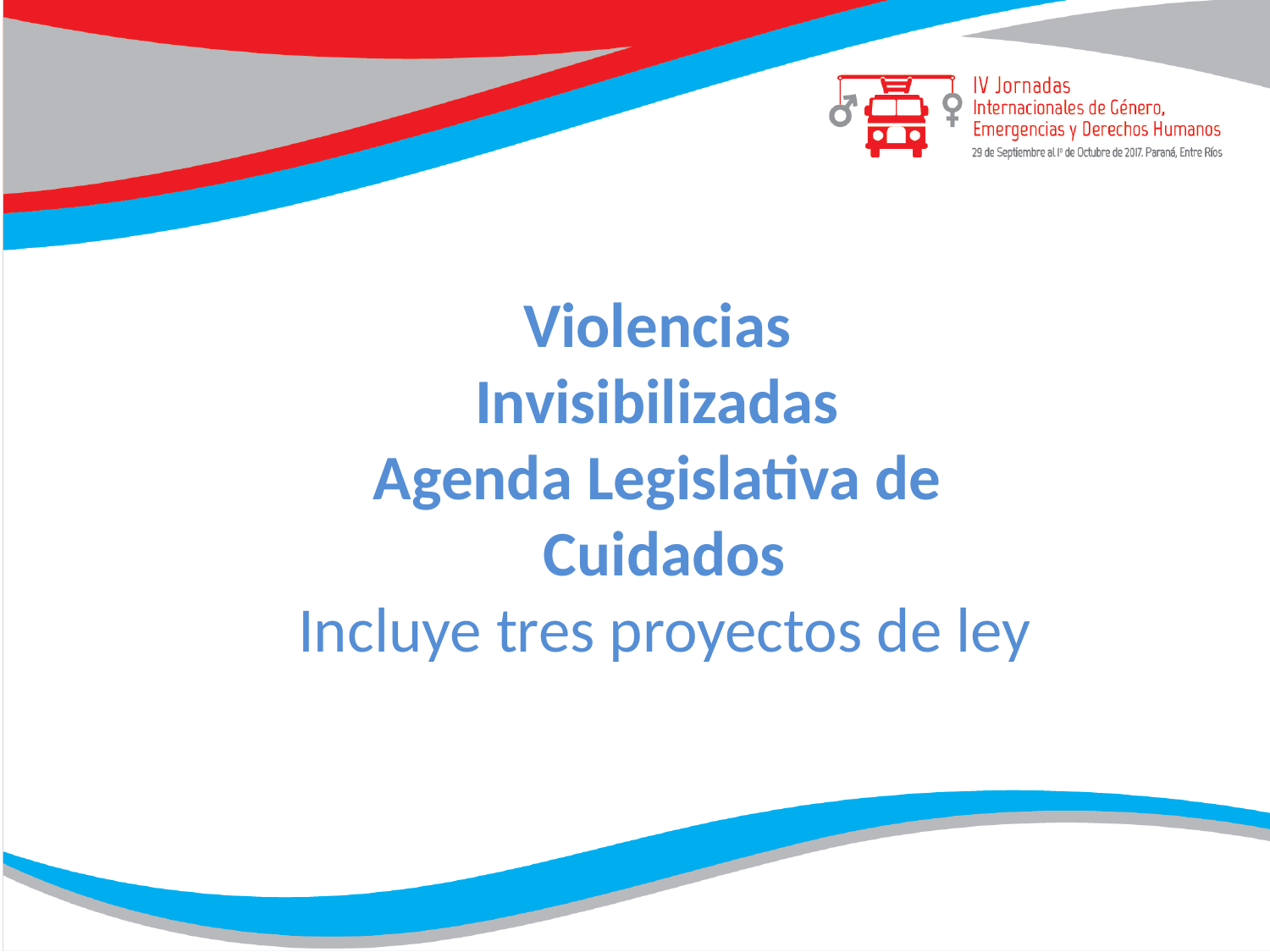

Violencias
Invisibilizadas
Agenda Legislativa de
Cuidados
Incluye tres proyectos de ley